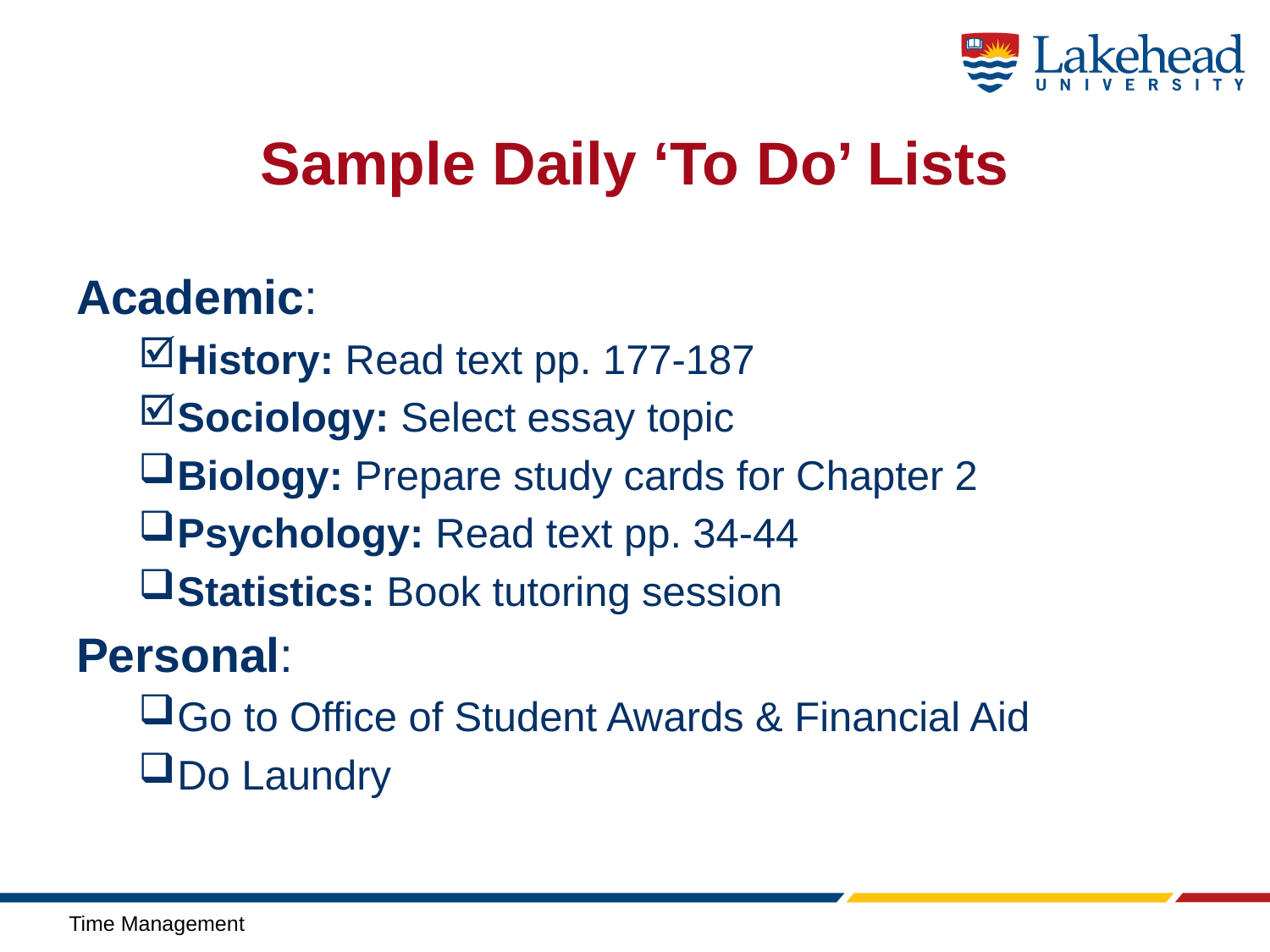

# Sample Daily ‘To Do’ Lists
Academic:
History: Read text pp. 177-187
Sociology: Select essay topic
Biology: Prepare study cards for Chapter 2
Psychology: Read text pp. 34-44
Statistics: Book tutoring session
Personal:
Go to Office of Student Awards & Financial Aid
Do Laundry